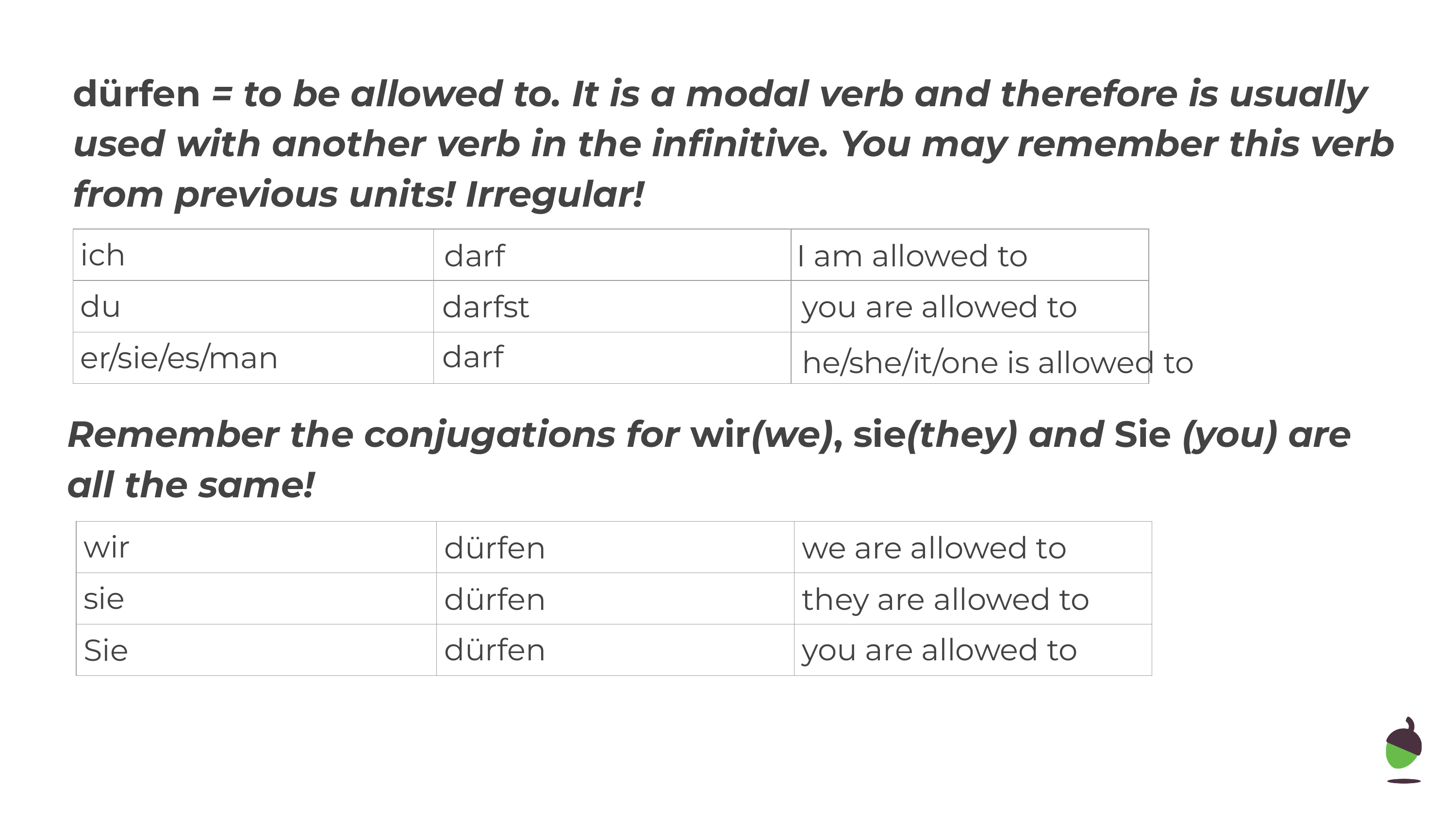

# dürfen = to be allowed to. It is a modal verb and therefore is usually used with another verb in the infinitive. You may remember this verb from previous units! Irregular!
darf
I am allowed to
| ich |  |  |
| --- | --- | --- |
| du |  |  |
| er/sie/es/man |  |  |
darfst
you are allowed to
darf
he/she/it/one is allowed to
Remember the conjugations for wir(we), sie(they) and Sie (you) are all the same!

| wir |  |  |
| --- | --- | --- |
| sie |  |  |
| Sie |  |  |
dürfen
we are allowed to
dürfen
they are allowed to

dürfen
you are allowed to